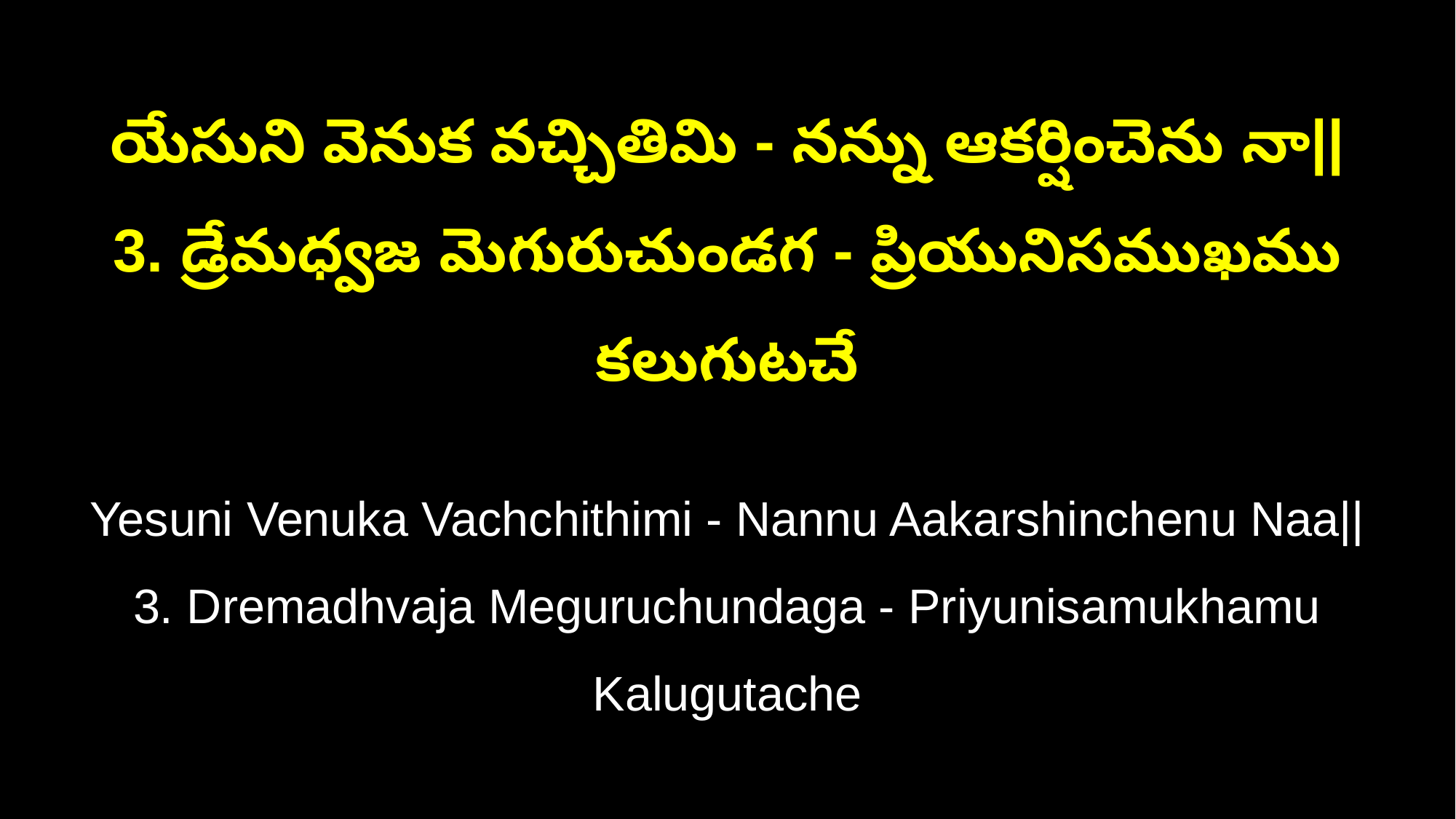

యేసుని వెనుక వచ్చితిమి - నన్ను ఆకర్షించెను నా||
3. డ్రేమధ్వజ మెగురుచుండగ - ప్రియునిసముఖము కలుగుటచే
Yesuni Venuka Vachchithimi - Nannu Aakarshinchenu Naa||
3. Dremadhvaja Meguruchundaga - Priyunisamukhamu Kalugutache